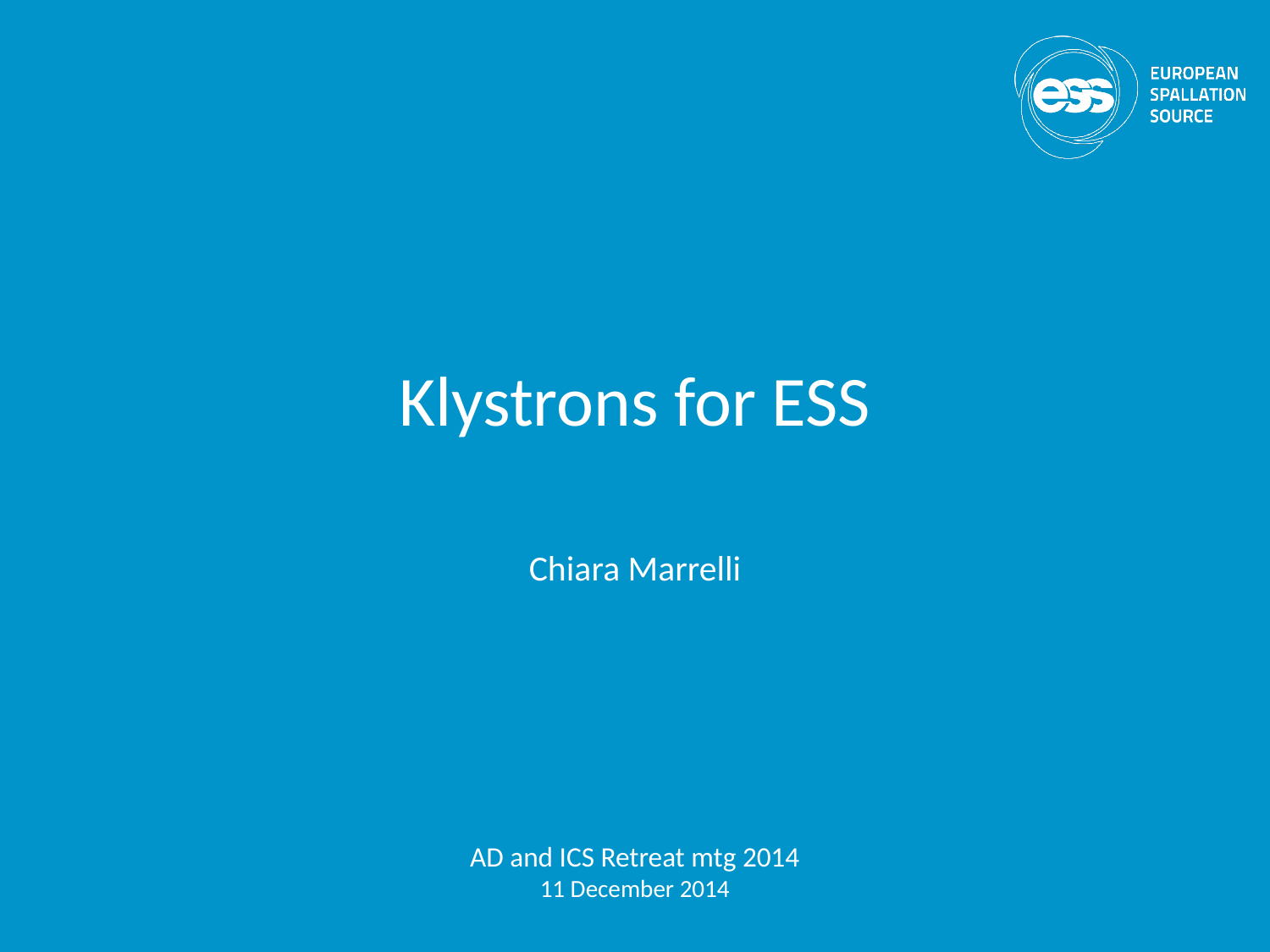

# Klystrons for ESS
Chiara Marrelli
AD and ICS Retreat mtg 2014
11 December 2014